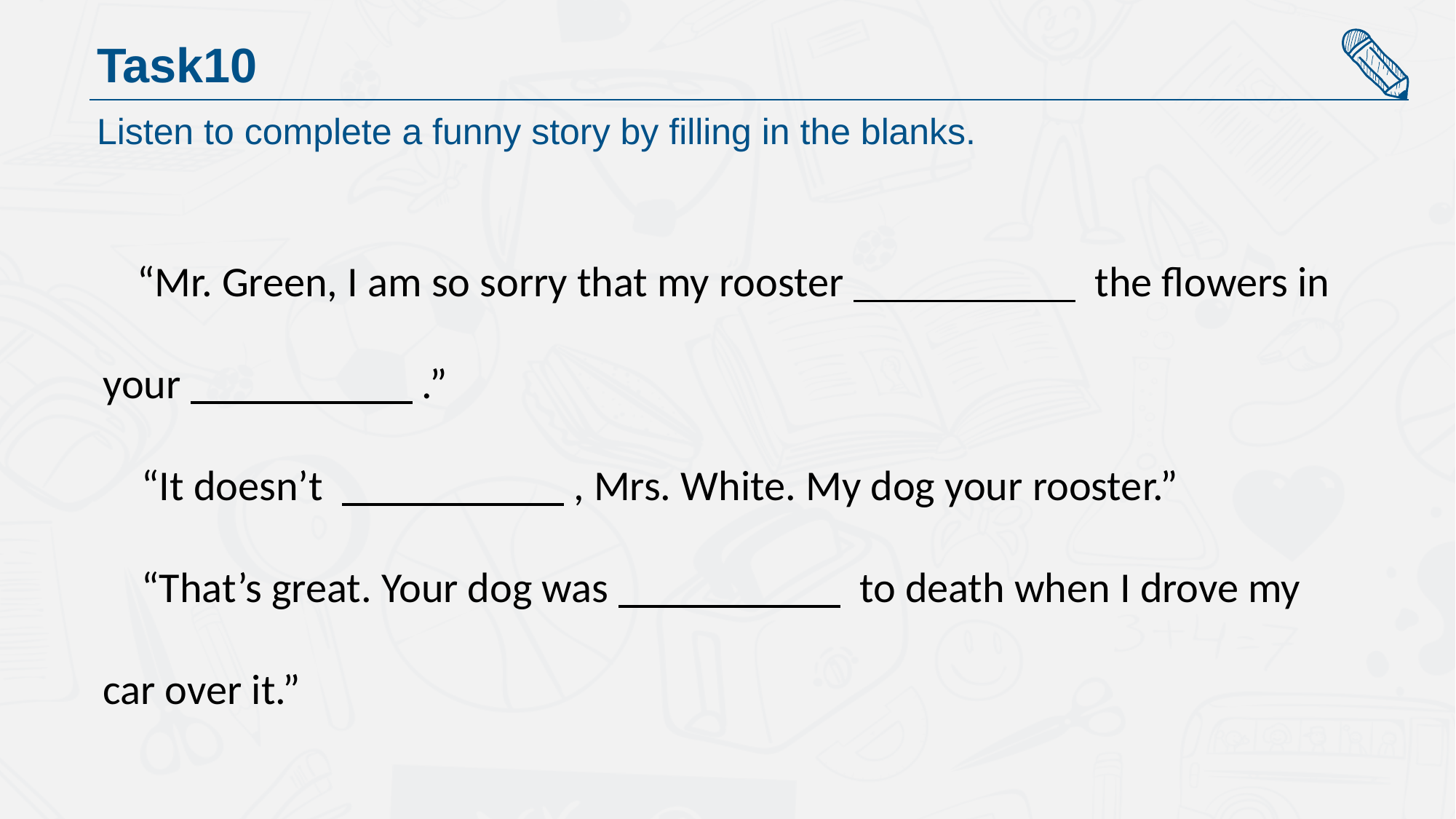

Task10
Listen to complete a funny story by filling in the blanks.
    “Mr. Green, I am so sorry that my rooster                          the flowers in your                         .”
    “It doesn’t                          , Mrs. White. My dog your rooster.”
    “That’s great. Your dog was                          to death when I drove my car over it.”